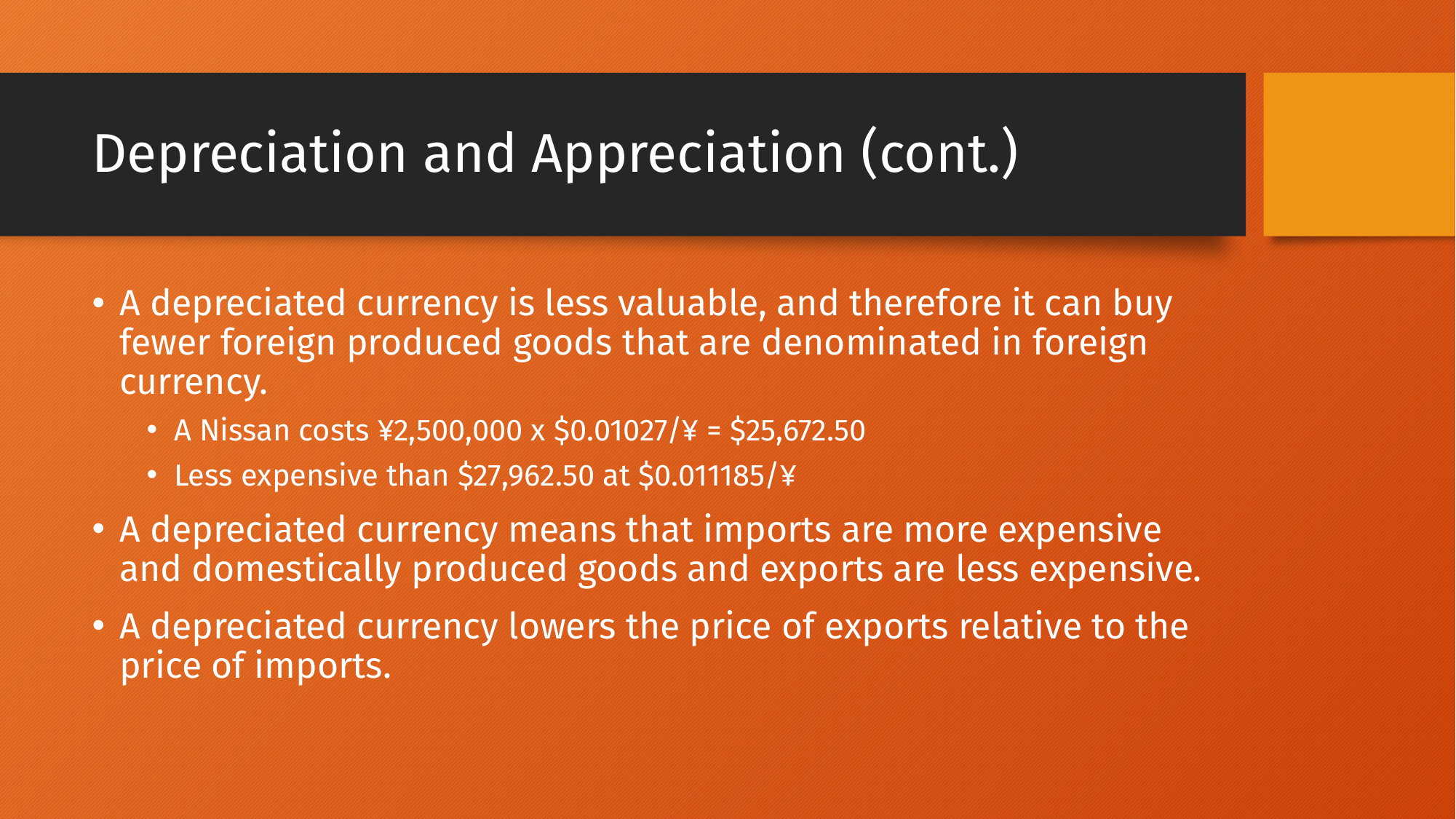

# Depreciation and Appreciation (cont.)
A depreciated currency is less valuable, and therefore it can buy fewer foreign produced goods that are denominated in foreign currency.
A Nissan costs ¥2,500,000 x $0.01027/¥ = $25,672.50
Less expensive than $27,962.50 at $0.011185/¥
A depreciated currency means that imports are more expensive and domestically produced goods and exports are less expensive.
A depreciated currency lowers the price of exports relative to the price of imports.